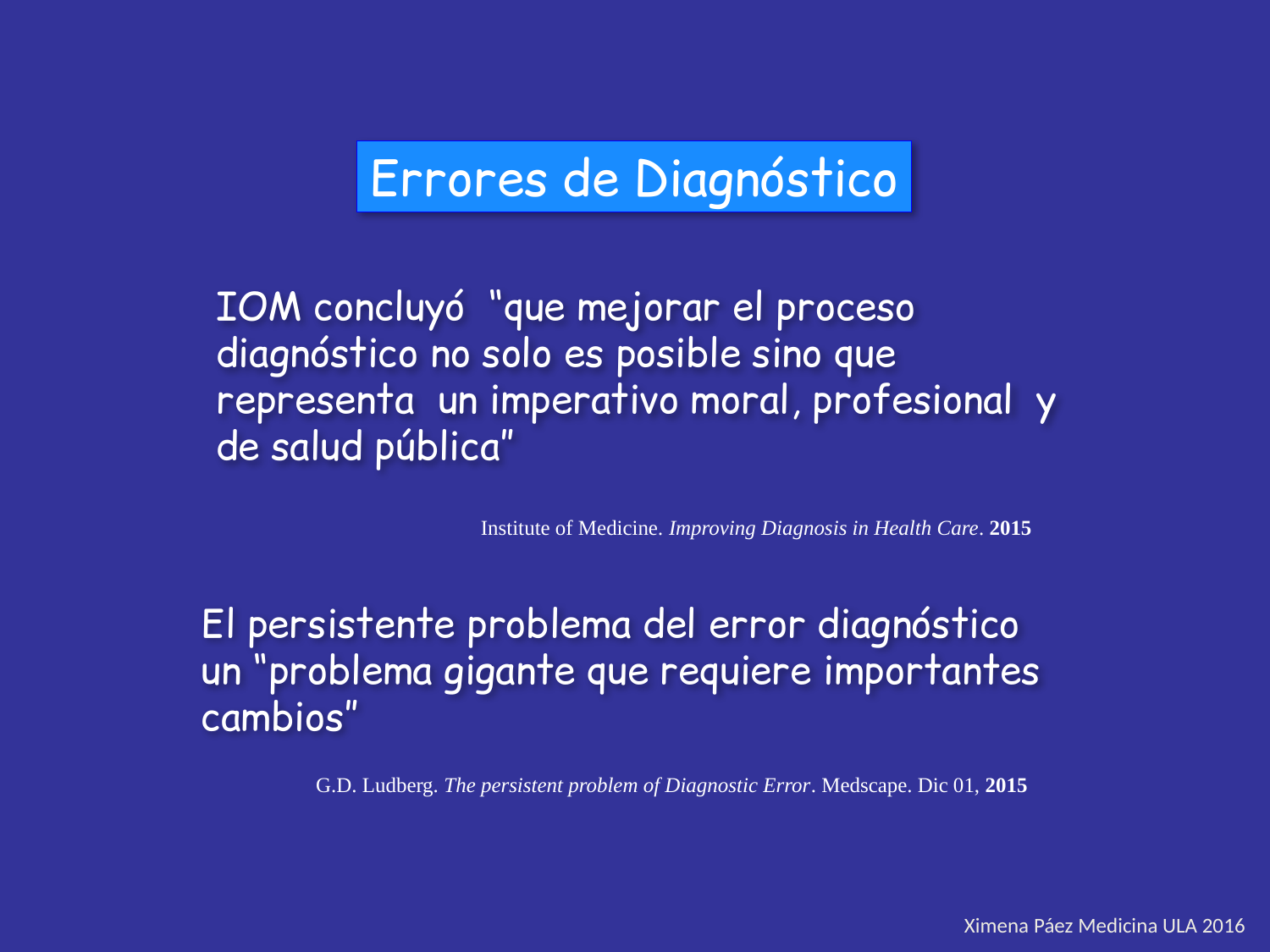

Errores de Diagnóstico
IOM concluyó  “que mejorar el proceso diagnóstico no solo es posible sino que representa  un imperativo moral, profesional  y de salud pública”
Institute of Medicine. Improving Diagnosis in Health Care. 2015
El persistente problema del error diagnóstico un “problema gigante que requiere importantes cambios”
G.D. Ludberg. The persistent problem of Diagnostic Error. Medscape. Dic 01, 2015
Ximena Páez Medicina ULA 2016